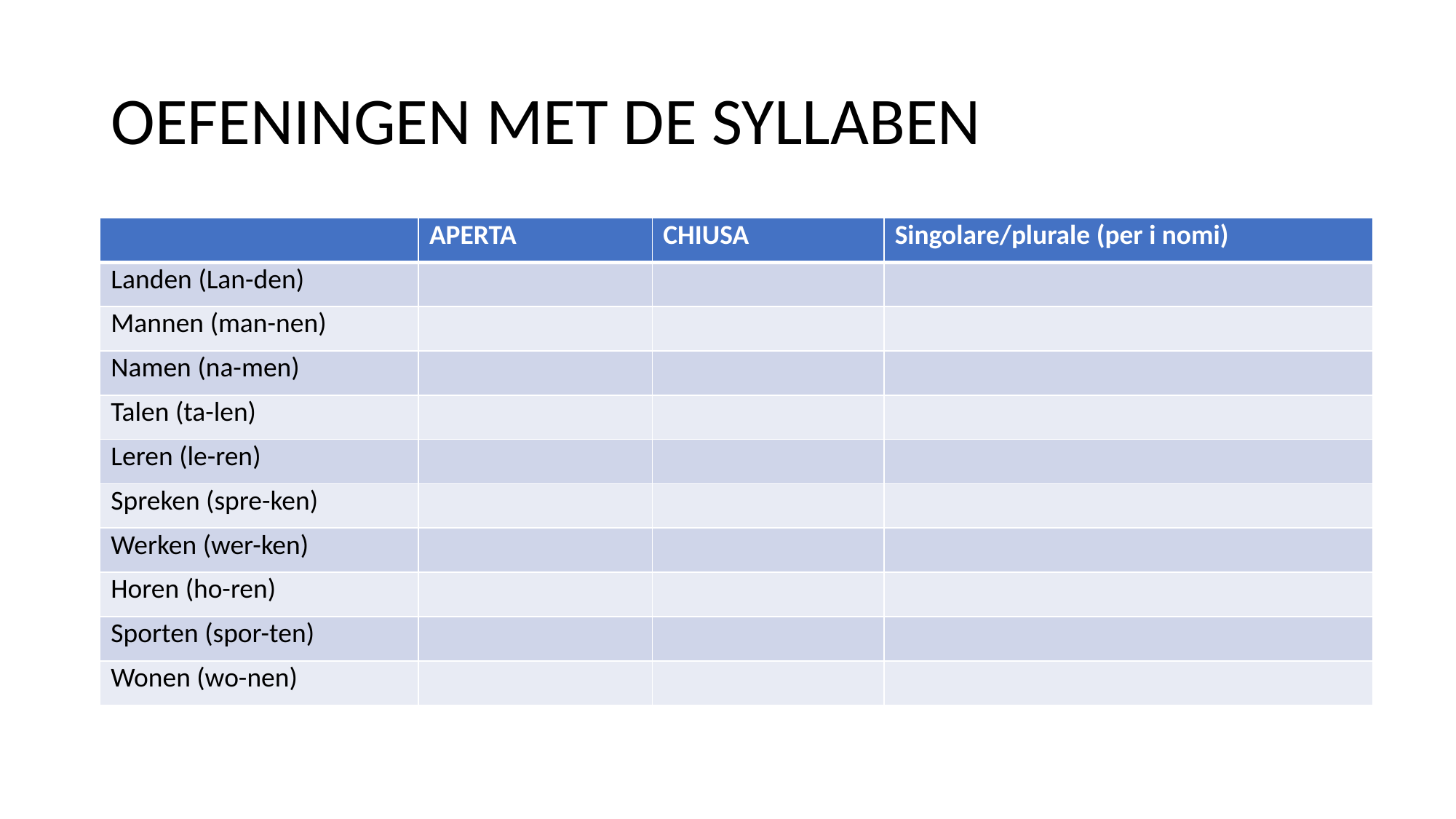

# OEFENINGEN MET DE SYLLABEN
|  | APERTA | CHIUSA | Singolare/plurale (per i nomi) |
| --- | --- | --- | --- |
| Landen (Lan-den) |  |  |  |
| Mannen (man-nen) |  |  |  |
| Namen (na-men) |  |  |  |
| Talen (ta-len) |  |  |  |
| Leren (le-ren) |  |  |  |
| Spreken (spre-ken) |  |  |  |
| Werken (wer-ken) |  |  |  |
| Horen (ho-ren) |  |  |  |
| Sporten (spor-ten) |  |  |  |
| Wonen (wo-nen) |  |  |  |